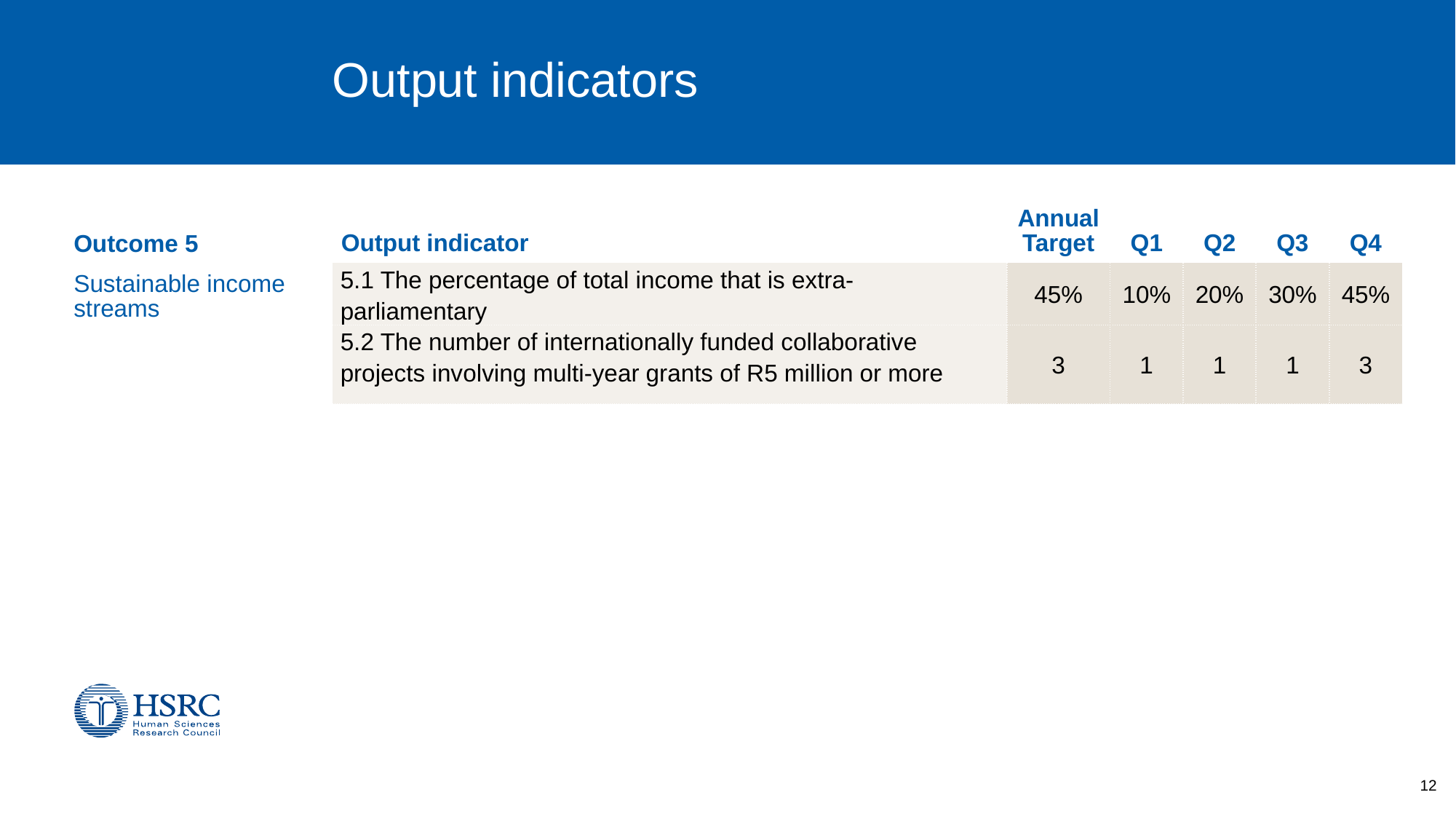

# Output indicators
| Output indicator | Annual Target | Q1 | Q2 | Q3 | Q4 |
| --- | --- | --- | --- | --- | --- |
| 5.1 The percentage of total income that is extra-parliamentary | 45% | 10% | 20% | 30% | 45% |
| 5.2 The number of internationally funded collaborative projects involving multi-year grants of R5 million or more | 3 | 1 | 1 | 1 | 3 |
Outcome 5
Sustainable income streams

12